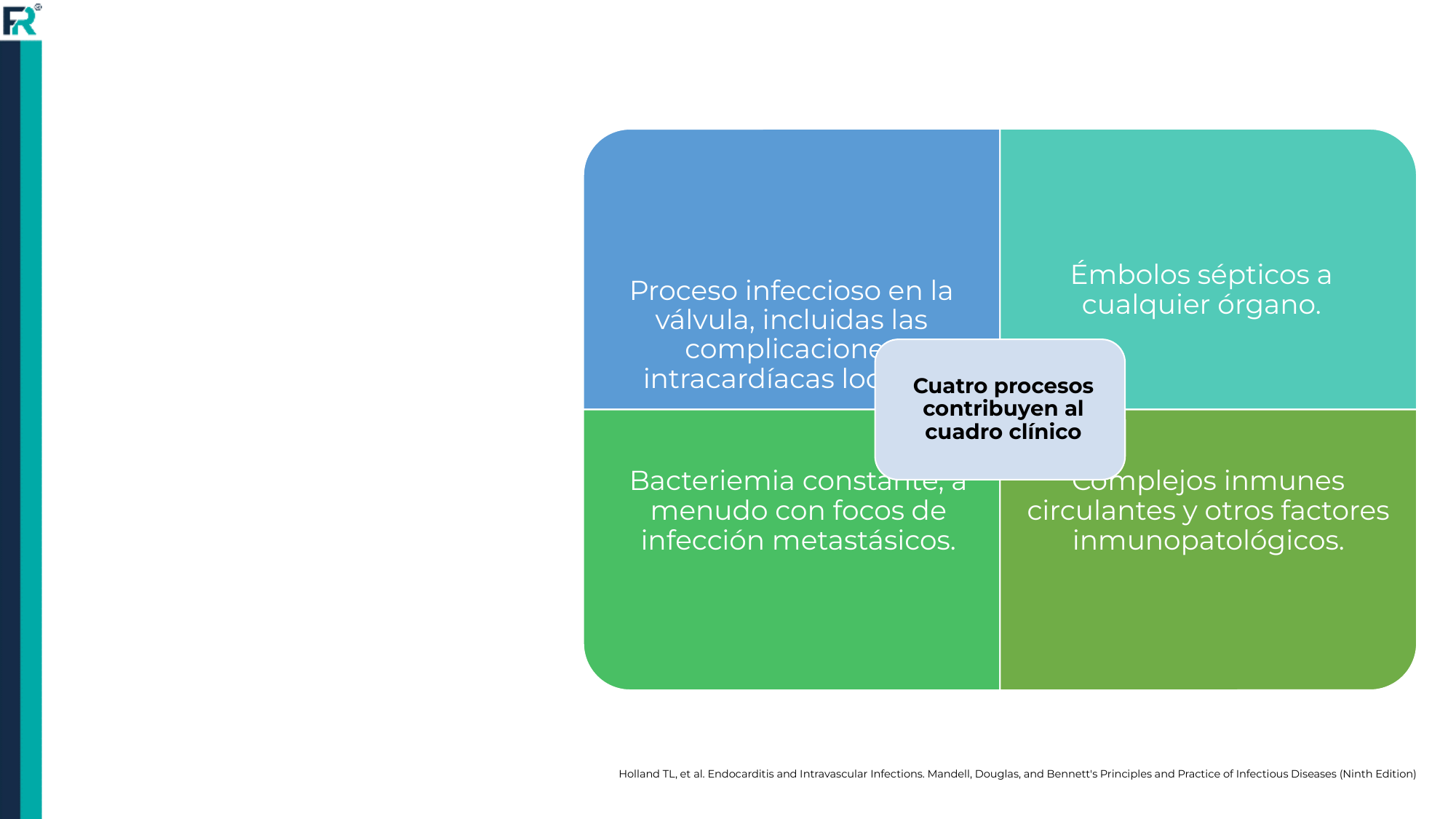

Proceso infeccioso en la válvula, incluidas las complicaciones intracardíacas locales.

Émbolos sépticos a cualquier órgano.

Bacteriemia constante, a menudo con focos de infección metastásicos.

Complejos inmunes circulantes y otros factores inmunopatológicos.
Cuatro procesos contribuyen al cuadro clínico
Holland TL, et al. Endocarditis and Intravascular Infections. Mandell, Douglas, and Bennett's Principles and Practice of Infectious Diseases (Ninth Edition)